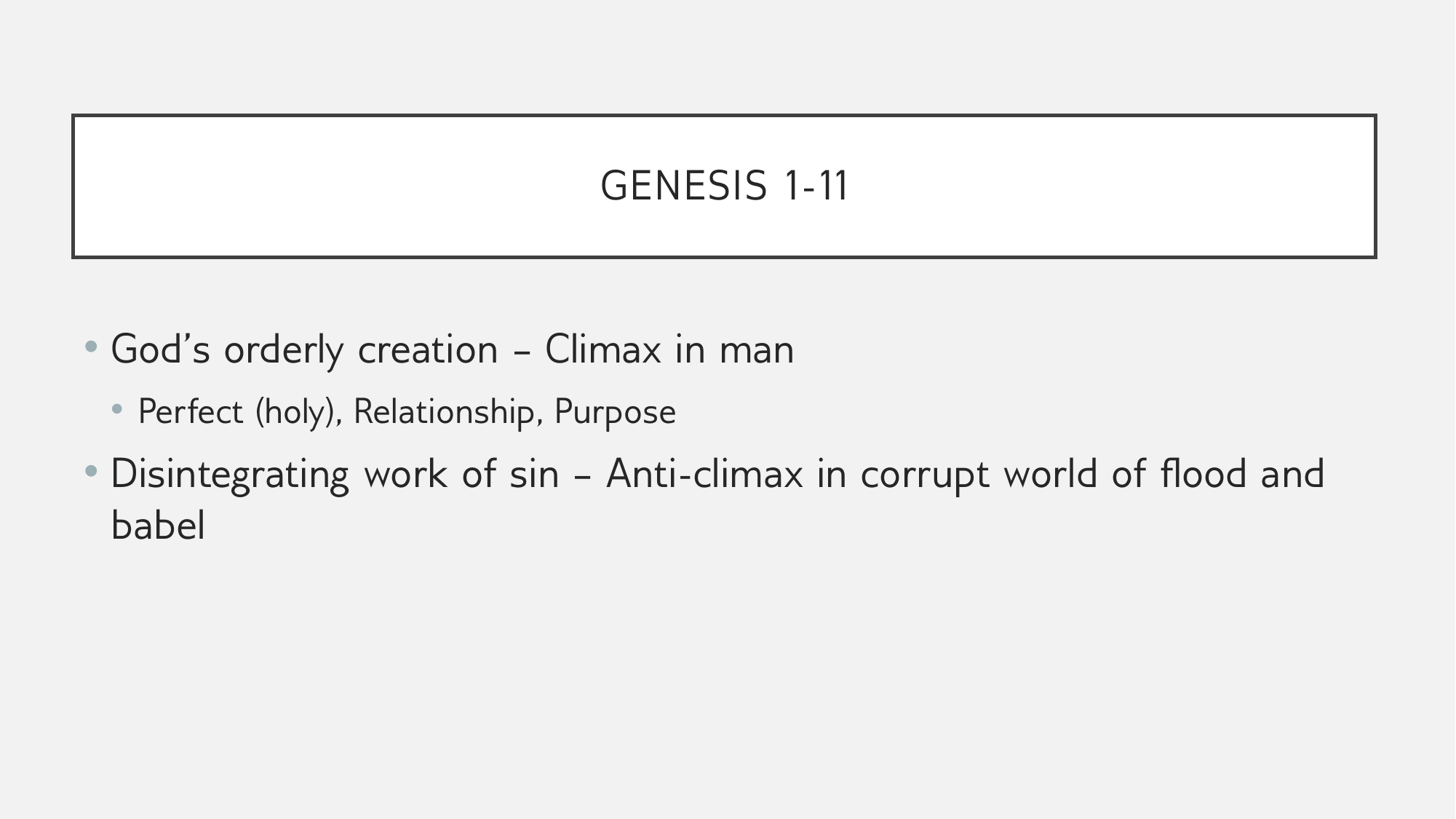

# Genesis 1-11
God’s orderly creation – Climax in man
Perfect (holy), Relationship, Purpose
Disintegrating work of sin – Anti-climax in corrupt world of flood and babel